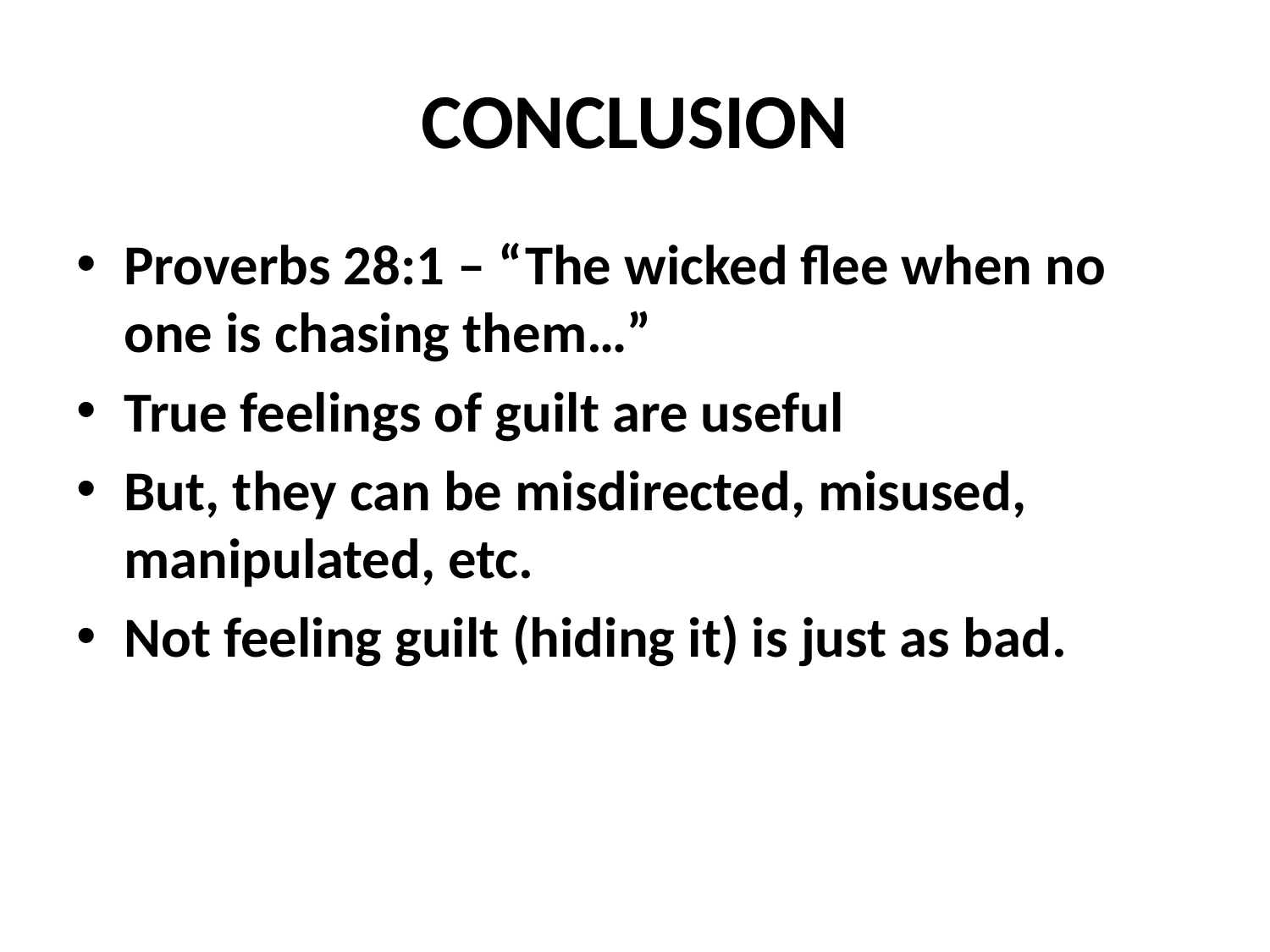

# CONCLUSION
Proverbs 28:1 – “The wicked flee when no one is chasing them…”
True feelings of guilt are useful
But, they can be misdirected, misused, manipulated, etc.
Not feeling guilt (hiding it) is just as bad.